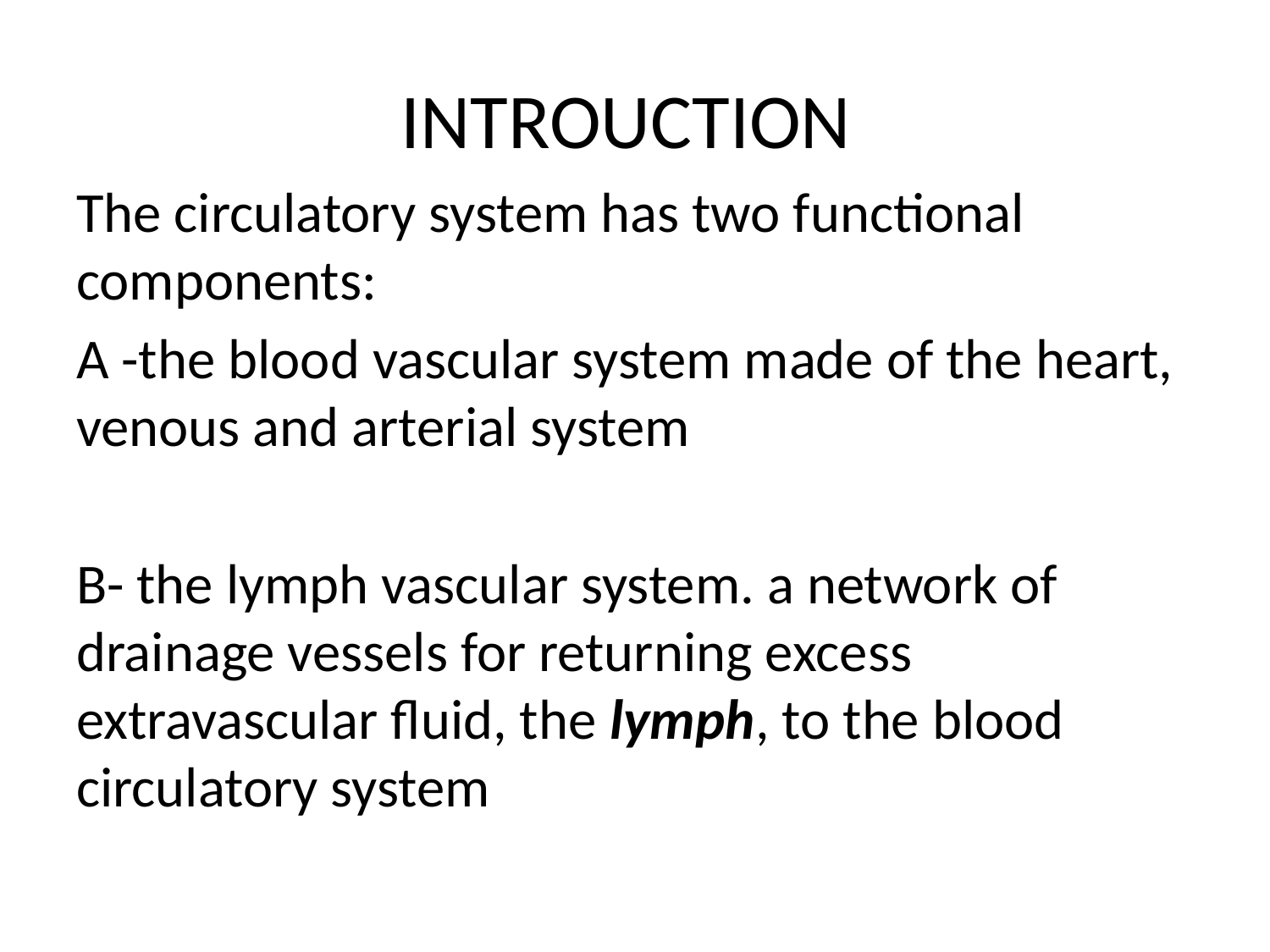

# INTROUCTION
The circulatory system has two functional components:
A -the blood vascular system made of the heart, venous and arterial system

B- the lymph vascular system. a network of drainage vessels for returning excess extravascular fluid, the lymph, to the blood circulatory system